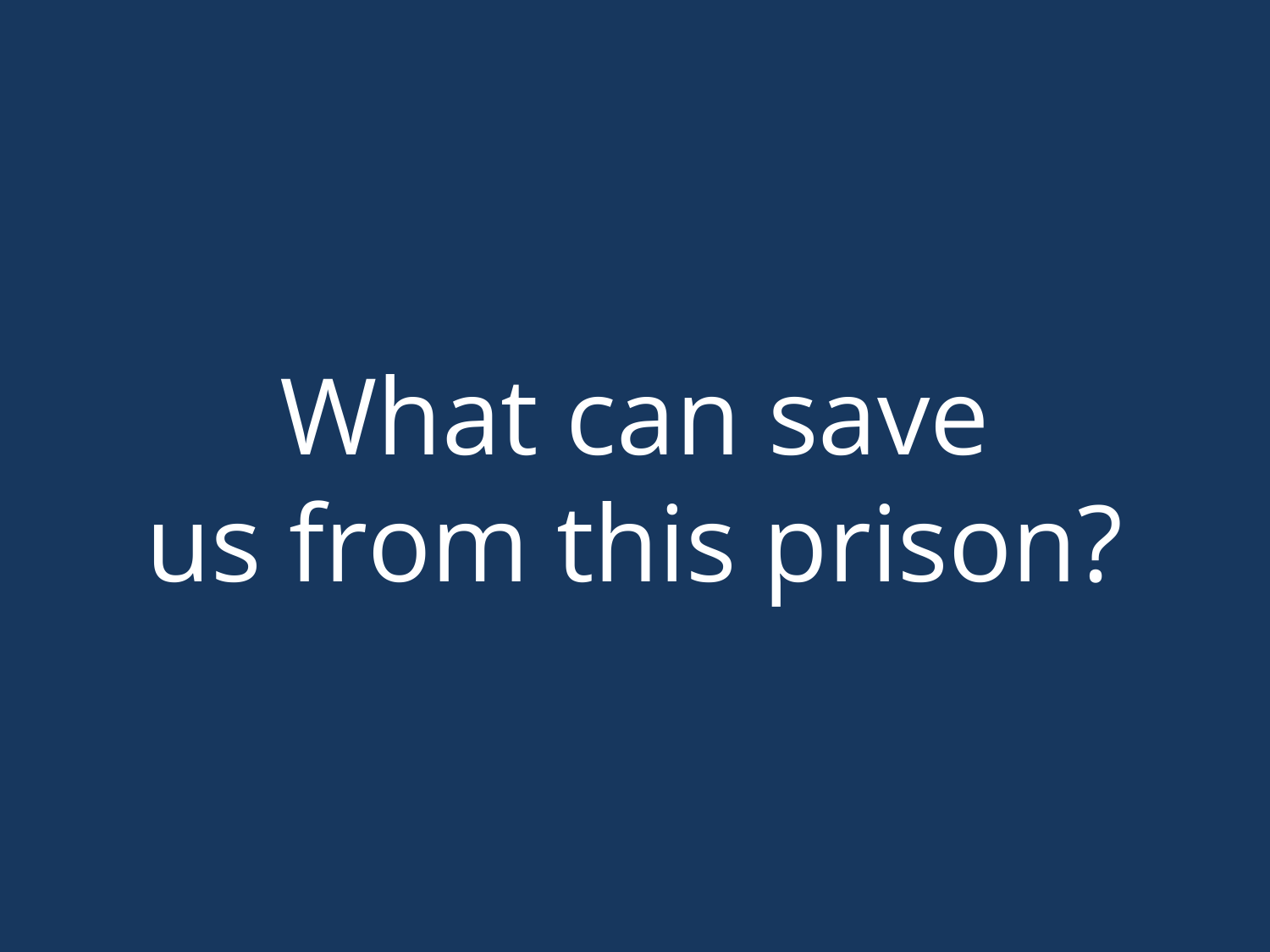

What can save
us from this prison?